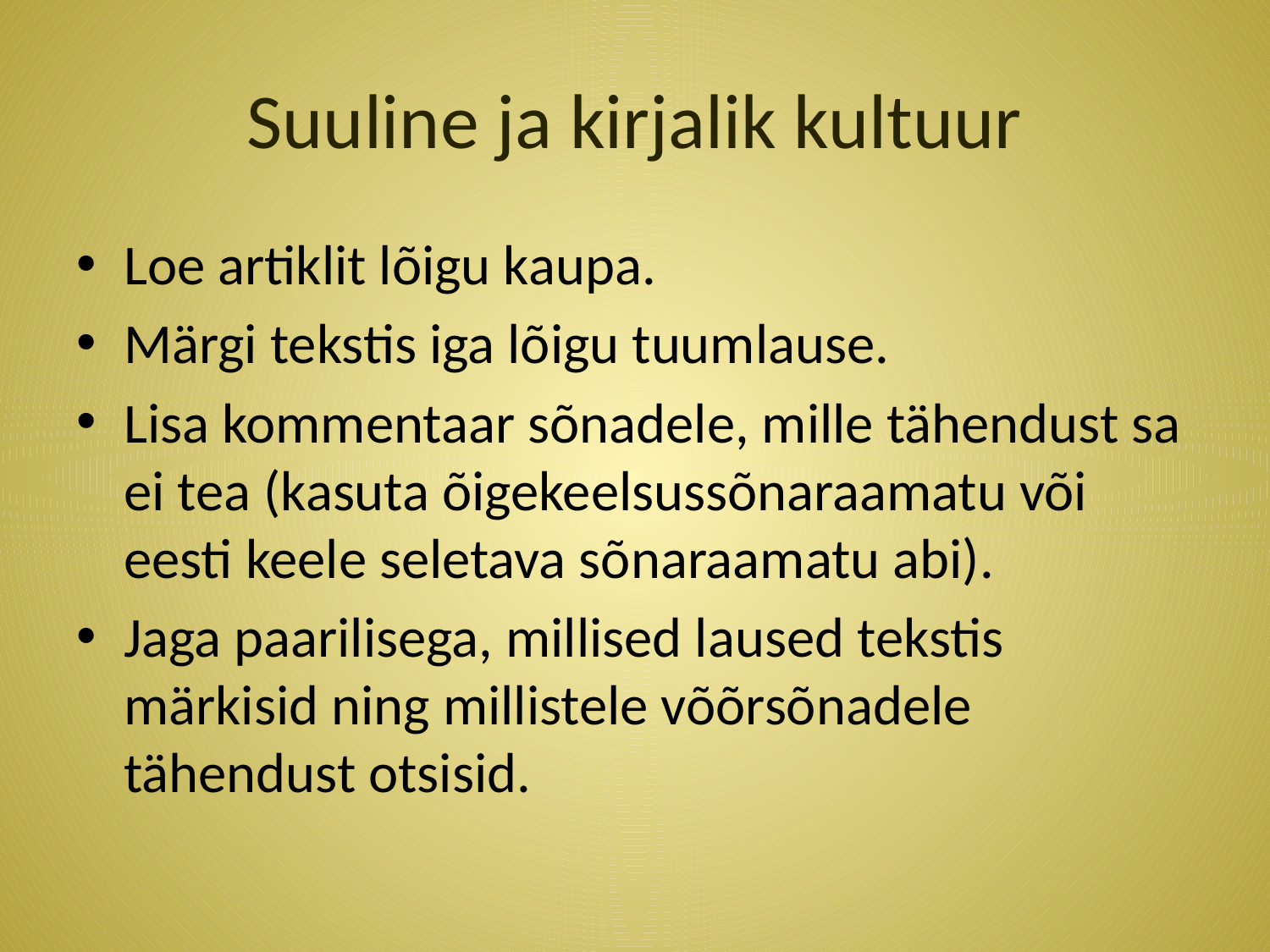

# Suuline ja kirjalik kultuur
Loe artiklit lõigu kaupa.
Märgi tekstis iga lõigu tuumlause.
Lisa kommentaar sõnadele, mille tähendust sa ei tea (kasuta õigekeelsussõnaraamatu või eesti keele seletava sõnaraamatu abi).
Jaga paarilisega, millised laused tekstis märkisid ning millistele võõrsõnadele tähendust otsisid.